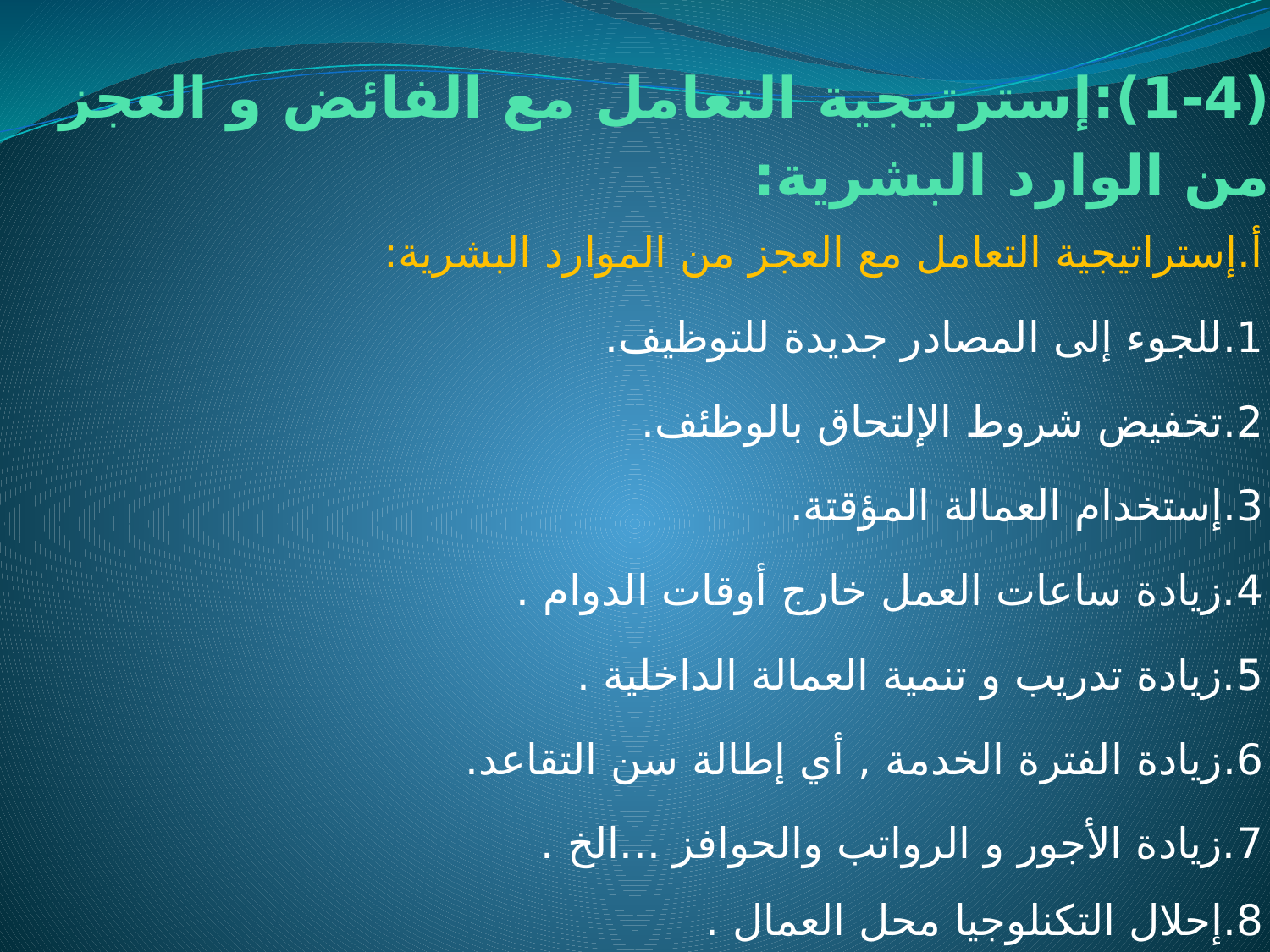

# (1-4):إسترتيجية التعامل مع الفائض و العجز من الوارد البشرية:
أ.إستراتيجية التعامل مع العجز من الموارد البشرية:
1.للجوء إلى المصادر جديدة للتوظيف.
2.تخفيض شروط الإلتحاق بالوظئف.
3.إستخدام العمالة المؤقتة.
4.زيادة ساعات العمل خارج أوقات الدوام .
5.زيادة تدريب و تنمية العمالة الداخلية .
6.زيادة الفترة الخدمة , أي إطالة سن التقاعد.
7.زيادة الأجور و الرواتب والحوافز ...الخ .
8.إحلال التكنلوجيا محل العمال .